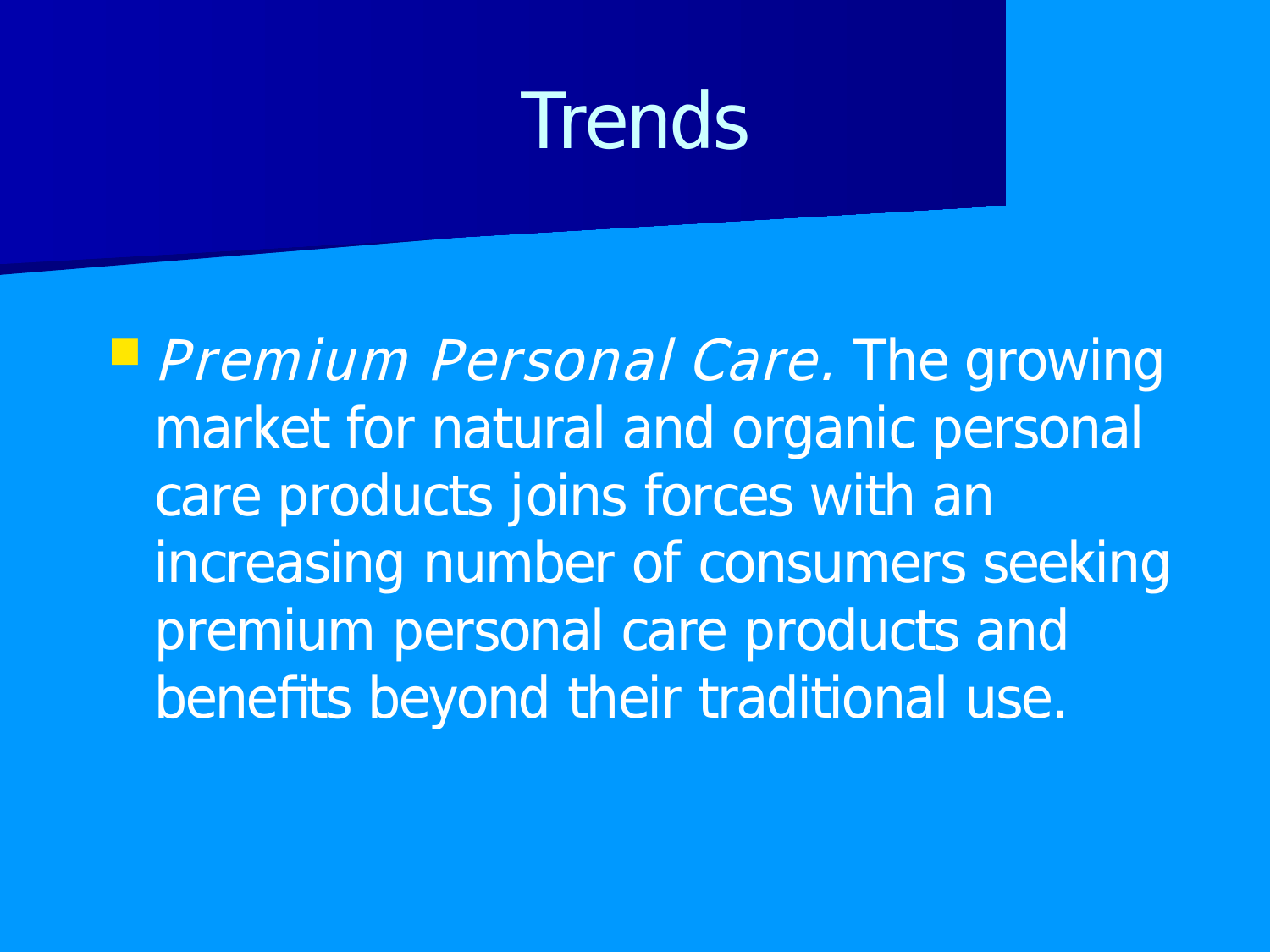

# Trends
Premium Personal Care. The growing market for natural and organic personal care products joins forces with an increasing number of consumers seeking premium personal care products and benefits beyond their traditional use.